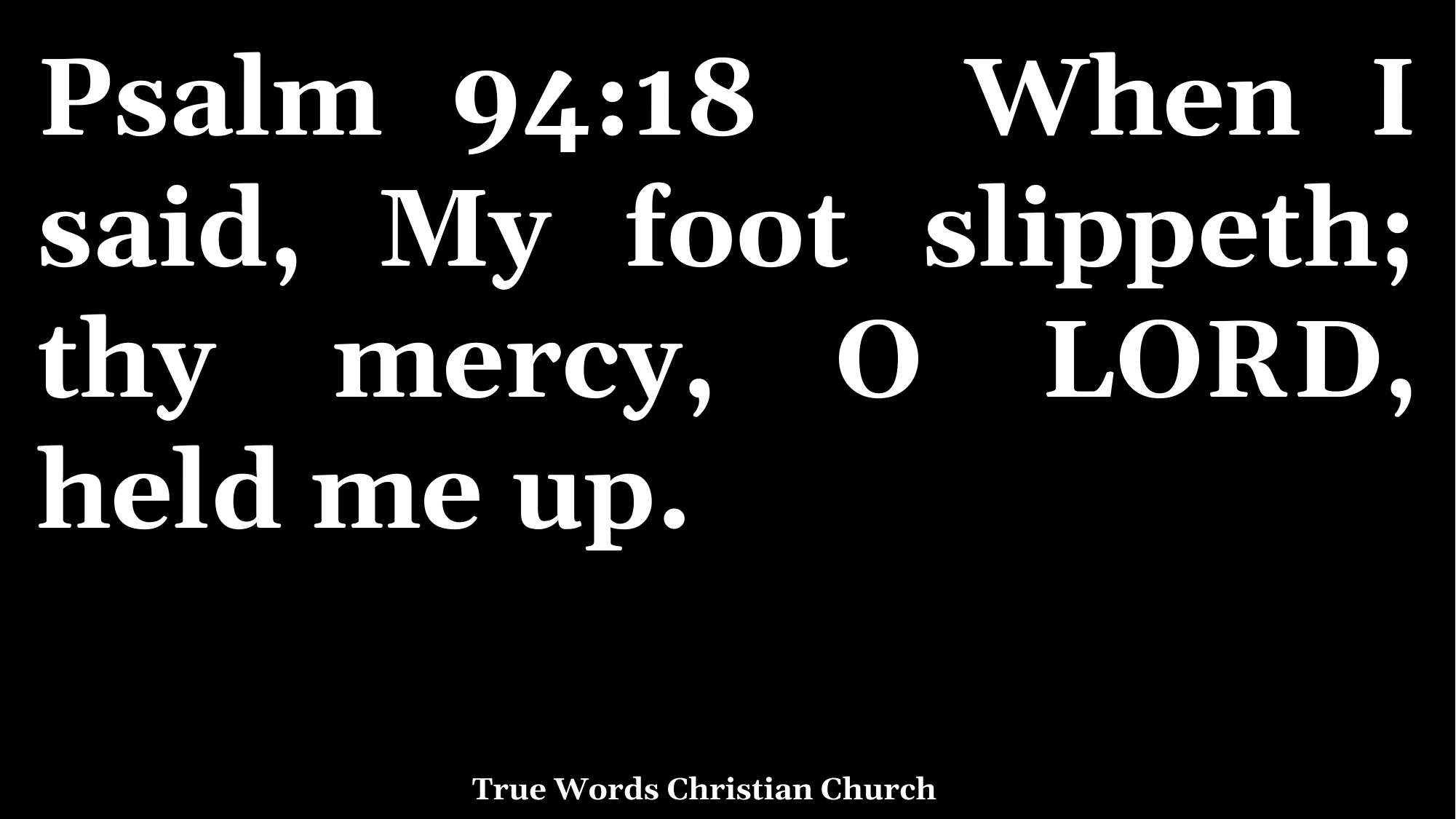

Psalm 94:18   When I said, My foot slippeth; thy mercy, O LORD, held me up.
True Words Christian Church